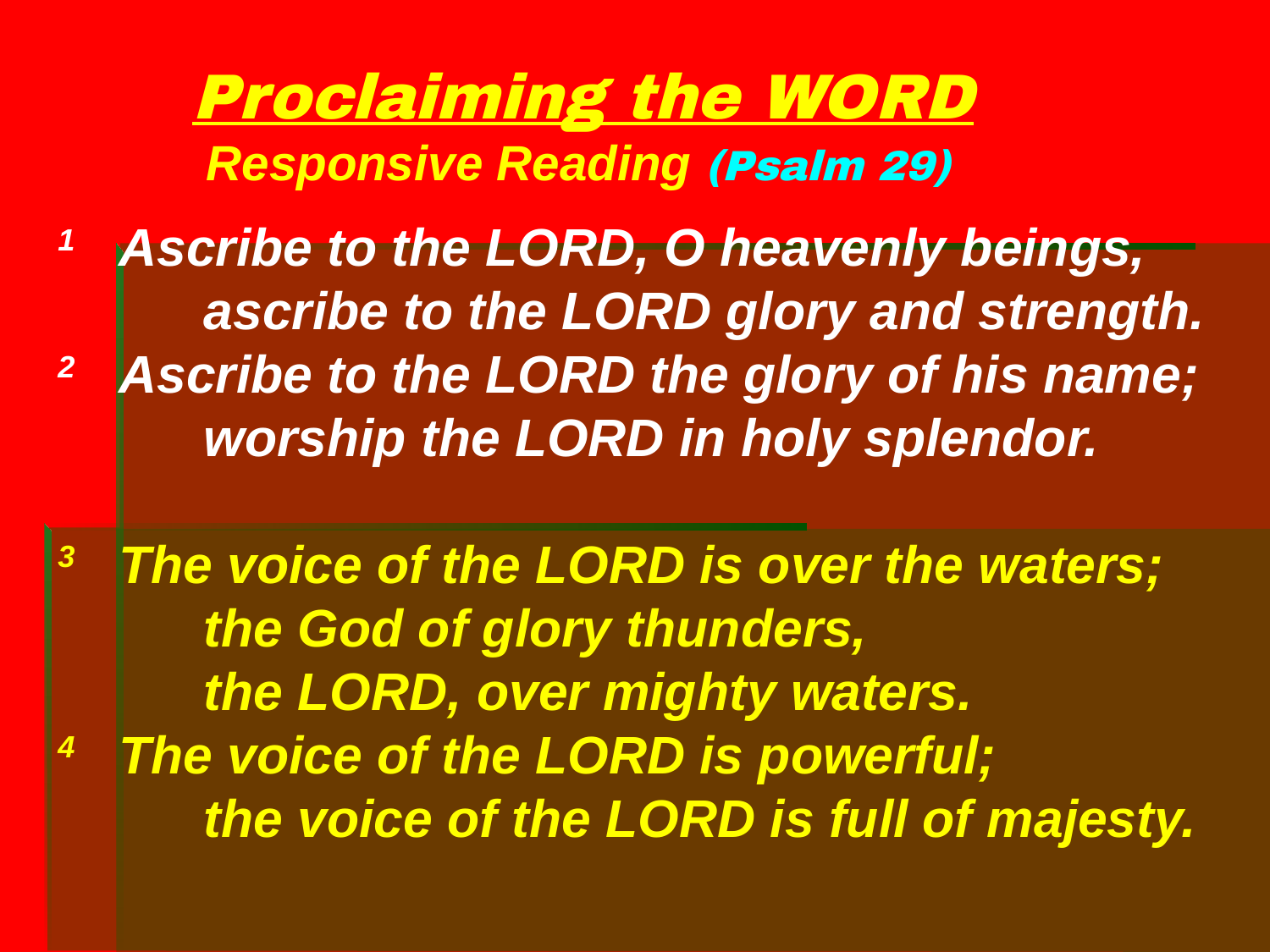

# Proclaiming the WORD Responsive Reading (Psalm 29)
1   Ascribe to the LORD, O heavenly beings,
          ascribe to the LORD glory and strength.
2   Ascribe to the LORD the glory of his name;
          worship the LORD in holy splendor.

3   The voice of the LORD is over the waters;
          the God of glory thunders,
          the LORD, over mighty waters.
4   The voice of the LORD is powerful;
          the voice of the LORD is full of majesty.